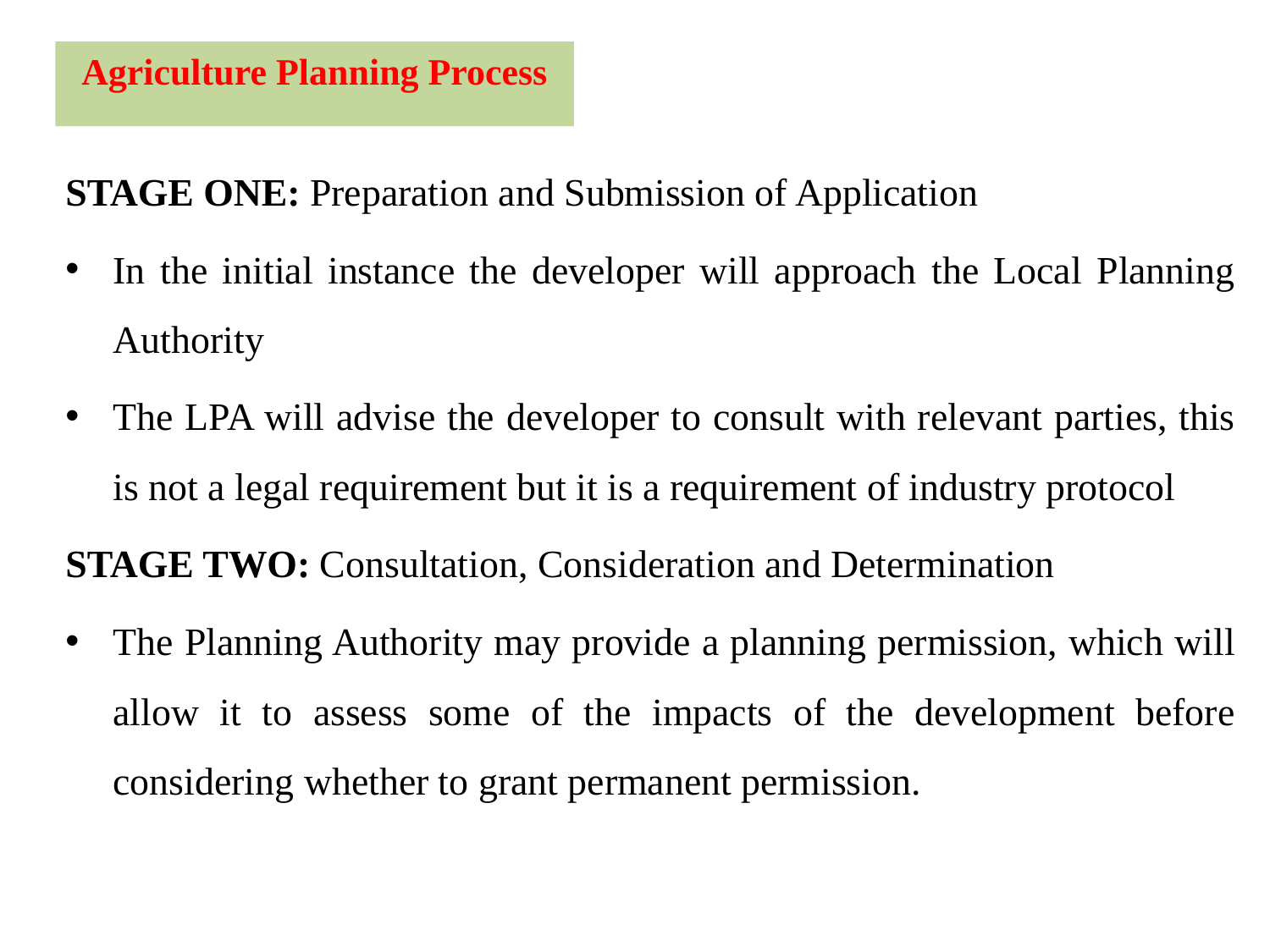

Agriculture Planning Process

STAGE ONE: Preparation and Submission of Application
In the initial instance the developer will approach the Local Planning Authority
The LPA will advise the developer to consult with relevant parties, this is not a legal requirement but it is a requirement of industry protocol
STAGE TWO: Consultation, Consideration and Determination
The Planning Authority may provide a planning permission, which will allow it to assess some of the impacts of the development before considering whether to grant permanent permission.